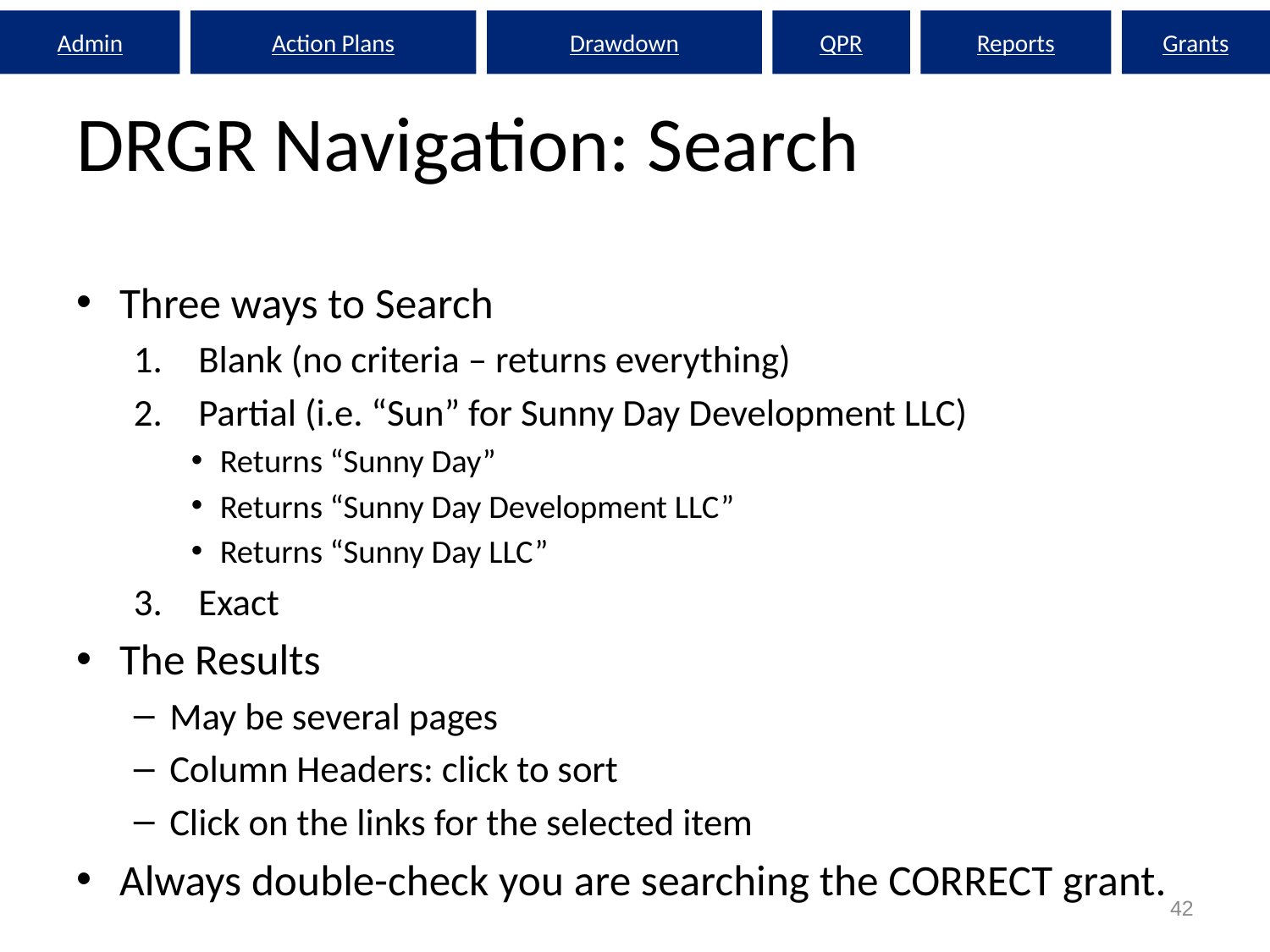

Admin
Action Plans
Drawdown
QPR
Reports
Grants
# DRGR Navigation: Search
Three ways to Search
Blank (no criteria – returns everything)
Partial (i.e. “Sun” for Sunny Day Development LLC)
Returns “Sunny Day”
Returns “Sunny Day Development LLC”
Returns “Sunny Day LLC”
Exact
The Results
May be several pages
Column Headers: click to sort
Click on the links for the selected item
Always double-check you are searching the CORRECT grant.
42